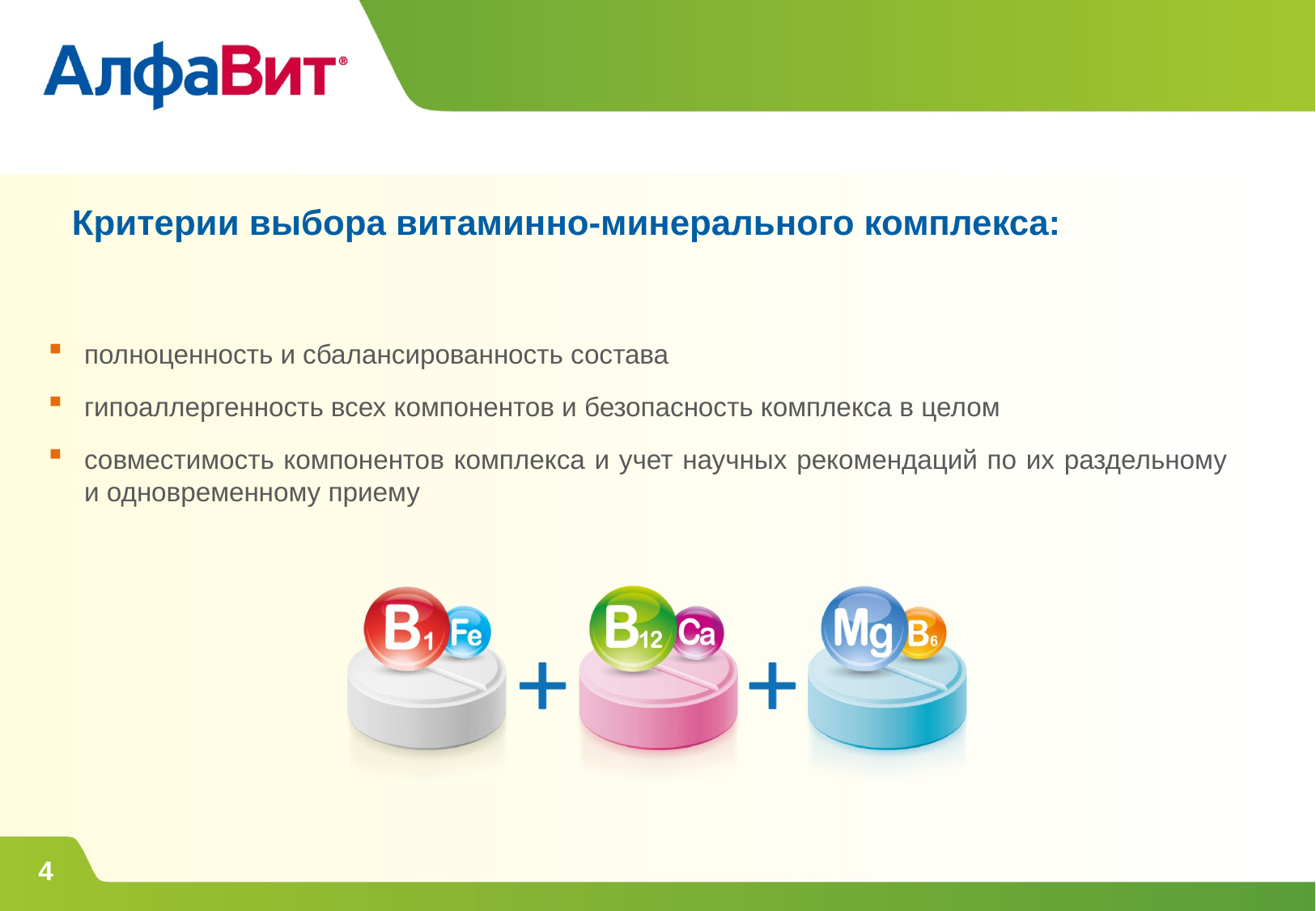

Критерии выбора витаминно-минерального комплекса:
полноценность и сбалансированность состава
гипоаллергенность всех компонентов и безопасность комплекса в целом
совместимость компонентов комплекса и учет научных рекомендаций по их раздельному и одновременному приему
4